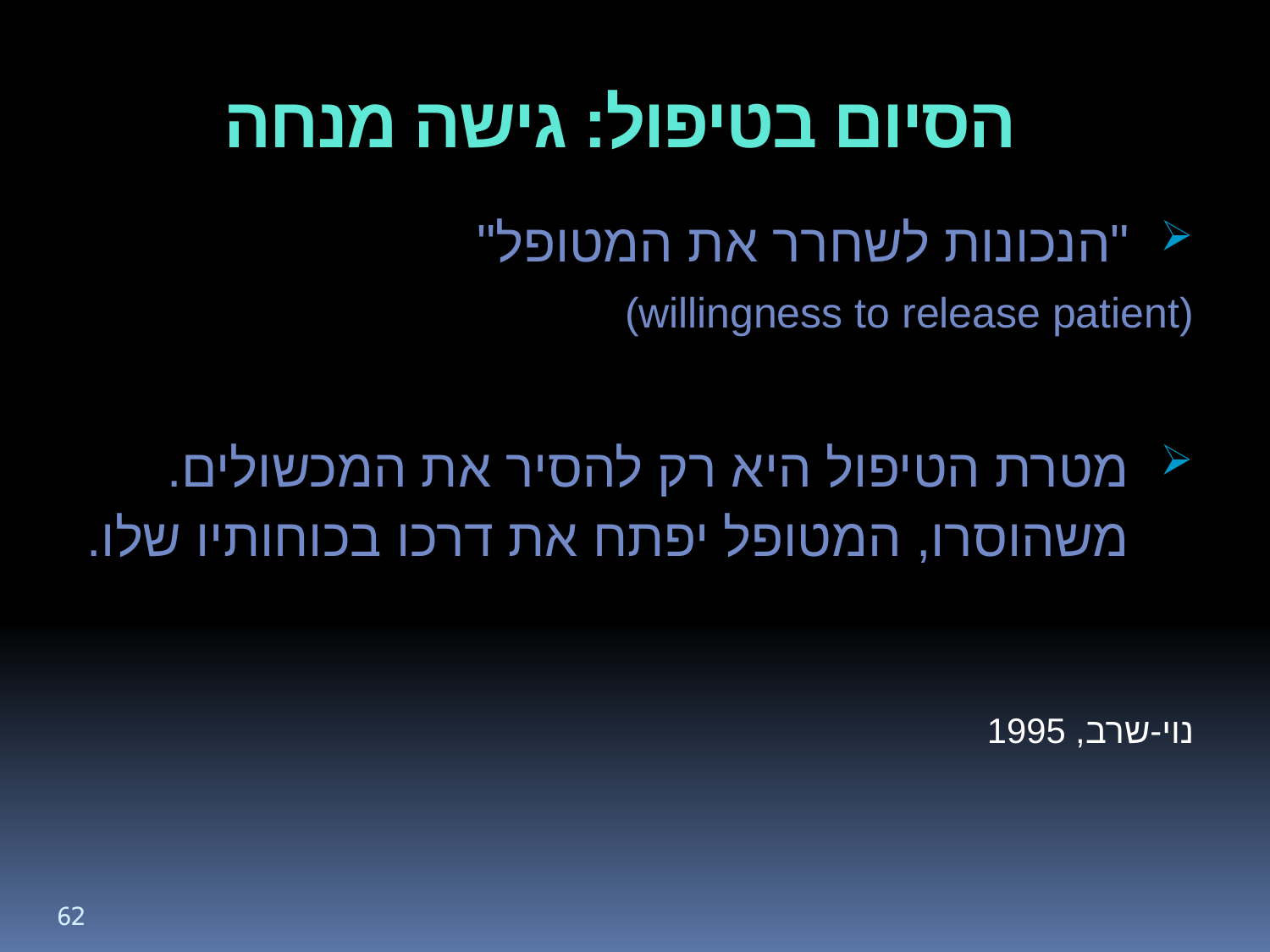

# הסיום בטיפול: גישה מנחה
"הנכונות לשחרר את המטופל"
(willingness to release patient)

מטרת הטיפול היא רק להסיר את המכשולים. משהוסרו, המטופל יפתח את דרכו בכוחותיו שלו.

נוי-שרב, 1995

62